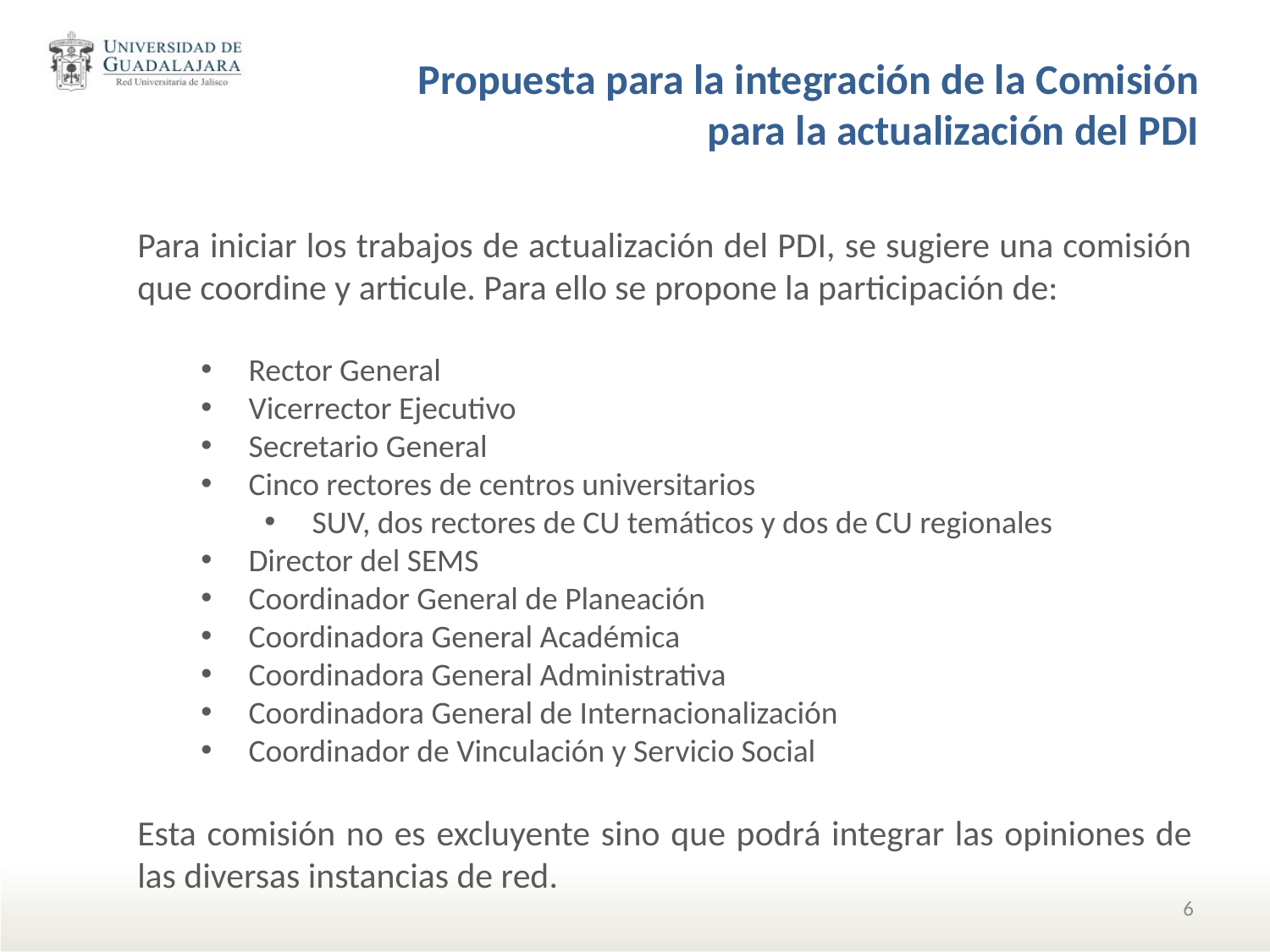

Propuesta para la integración de la Comisión
para la actualización del PDI
Para iniciar los trabajos de actualización del PDI, se sugiere una comisión que coordine y articule. Para ello se propone la participación de:

Rector General
Vicerrector Ejecutivo
Secretario General
Cinco rectores de centros universitarios
SUV, dos rectores de CU temáticos y dos de CU regionales
Director del SEMS
Coordinador General de Planeación
Coordinadora General Académica
Coordinadora General Administrativa
Coordinadora General de Internacionalización
Coordinador de Vinculación y Servicio Social

Esta comisión no es excluyente sino que podrá integrar las opiniones de las diversas instancias de red.
6